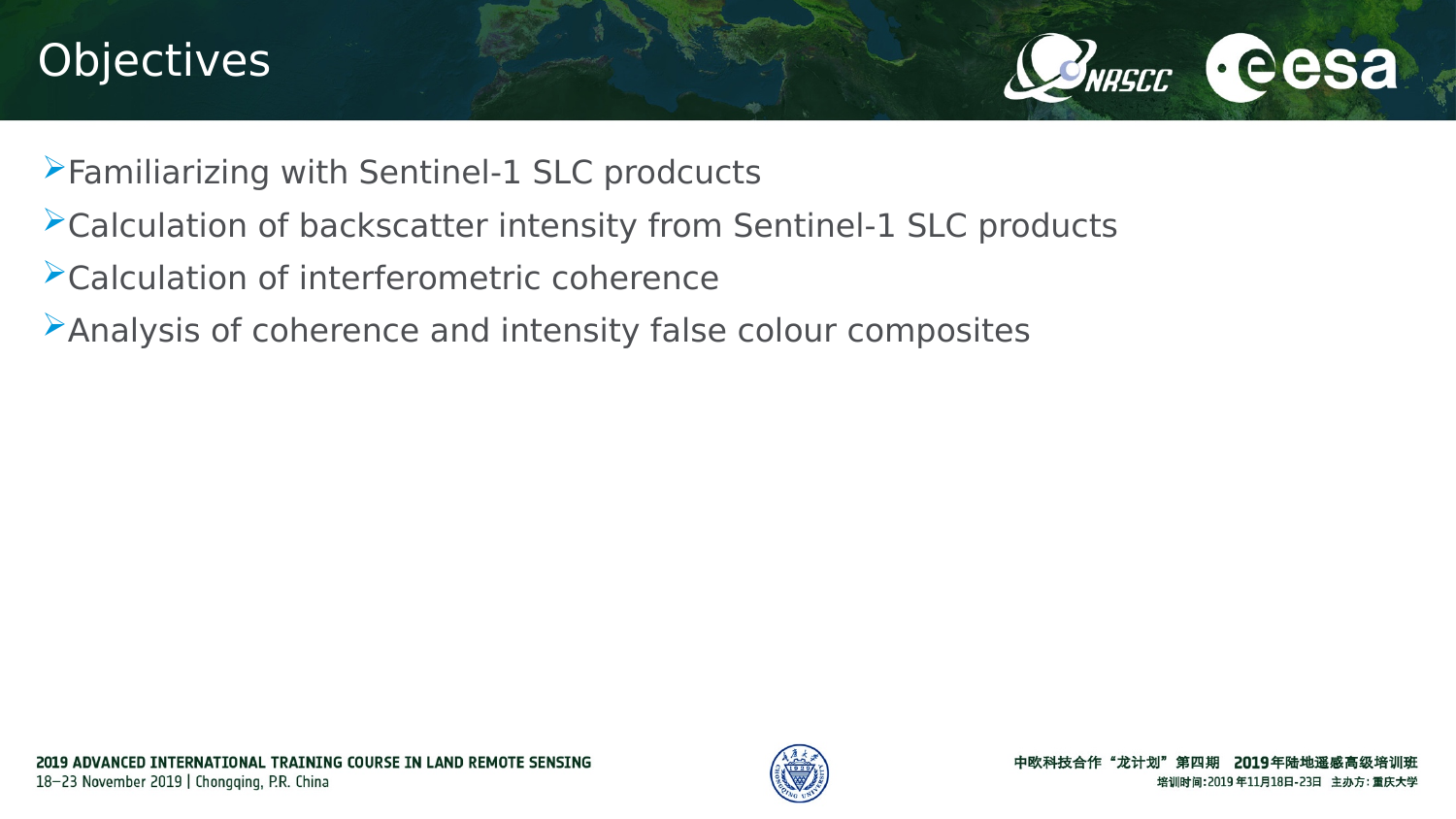

# Objectives
Familiarizing with Sentinel-1 SLC prodcucts
Calculation of backscatter intensity from Sentinel-1 SLC products
Calculation of interferometric coherence
Analysis of coherence and intensity false colour composites